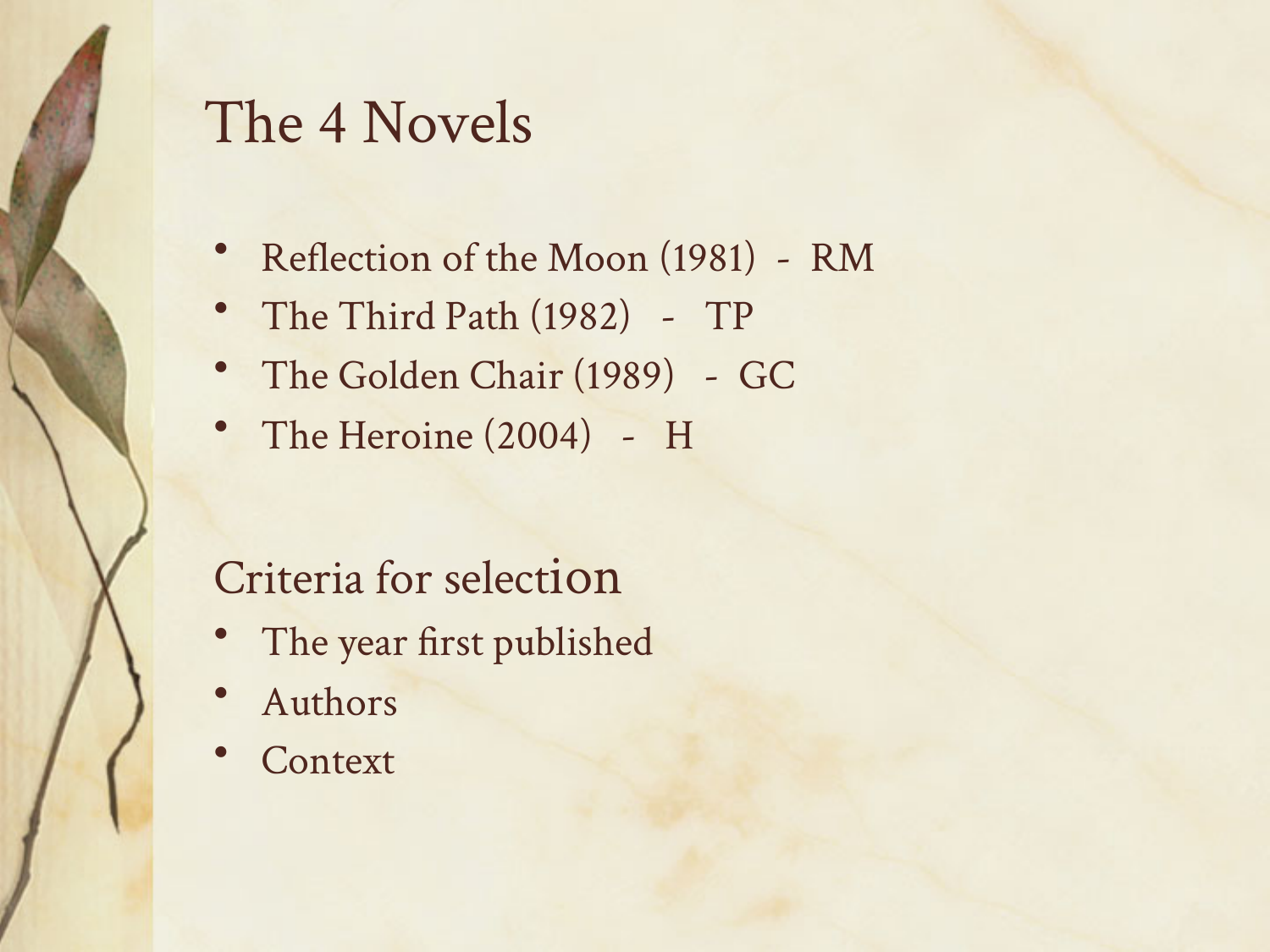

# The 4 Novels
Reflection of the Moon (1981)  -  RM
The Third Path (1982)   -   TP
The Golden Chair (1989)   -  GC
The Heroine (2004)   -   H

Criteria for selection
The year first published
Authors
Context